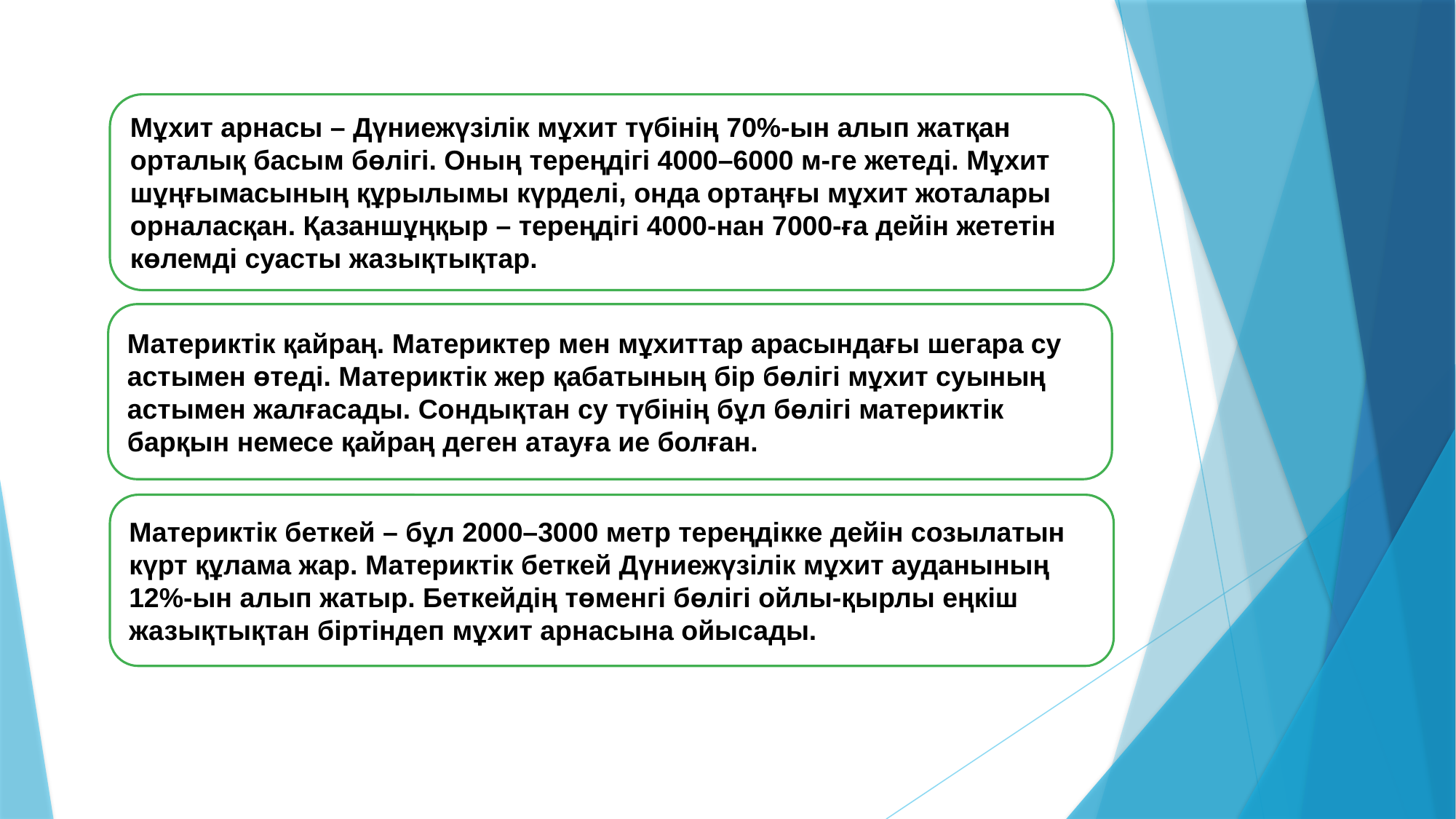

Мұхит арнасы – Дүниежүзілік мұхит түбінің 70%-ын алып жатқан орталық басым бөлігі. Оның тереңдігі 4000–6000 м-ге жетеді. Мұхит шұңғымасының құрылымы күрделі, онда ортаңғы мұхит жоталары орналасқан. Қазаншұңқыр – тереңдігі 4000-нан 7000-ға дейін жететін көлемді суасты жазықтықтар.
Материктік қайраң. Материктер мен мұхиттар арасындағы шегара су астымен өтеді. Материктік жер қабатының бір бөлігі мұхит суының астымен жалғасады. Сондықтан су түбінің бұл бөлігі материктік барқын немесе қайраң деген атауға ие болған.
Материктік беткей – бұл 2000–3000 метр тереңдікке дейін созылатын күрт құлама жар. Материктік беткей Дүниежүзілік мұхит ауданының 12%-ын алып жатыр. Беткейдің төменгі бөлігі ойлы-қырлы еңкіш жазықтықтан біртіндеп мұхит арнасына ойысады.